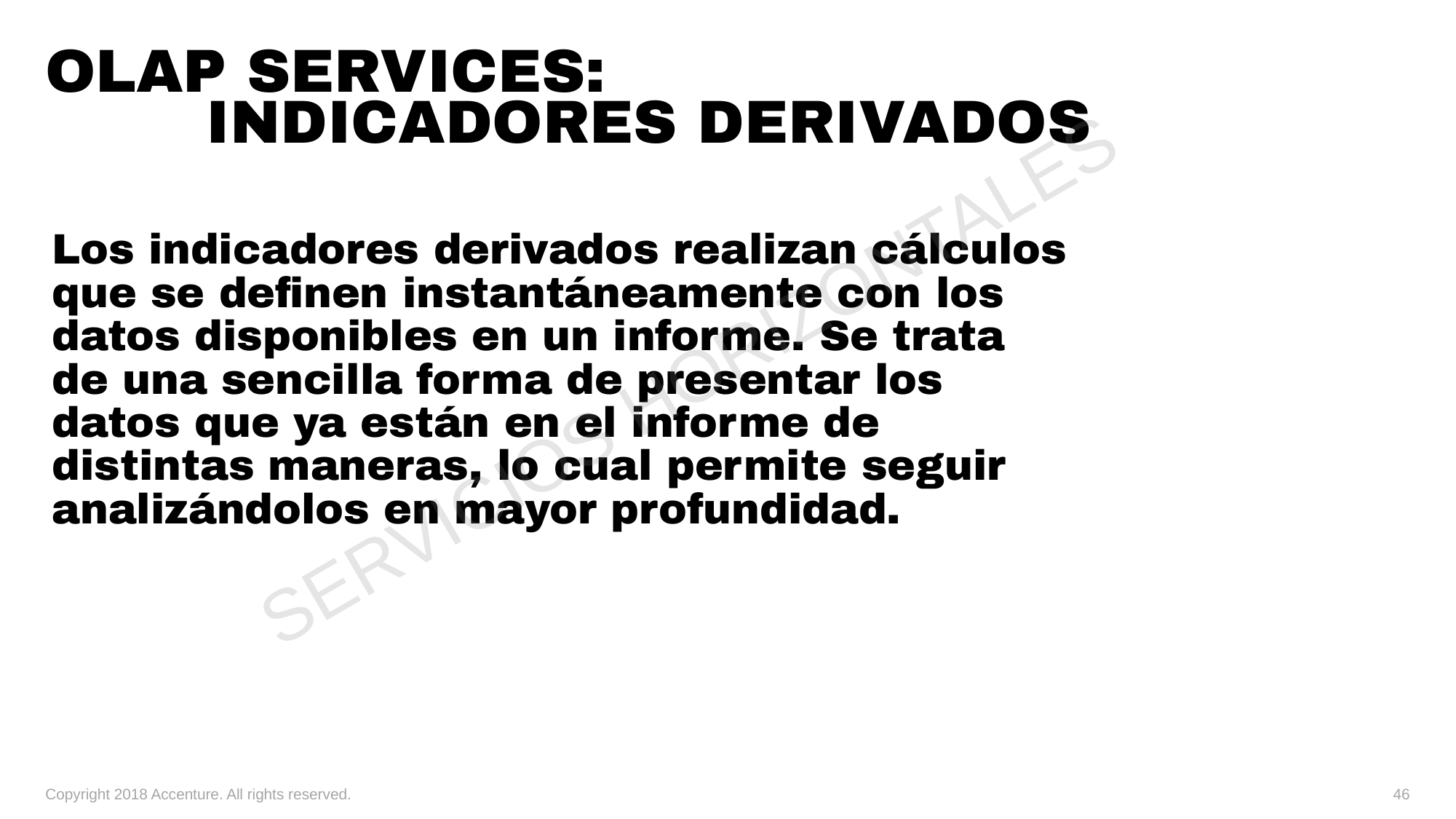

# Olap Services: Indicadores derivados
Los indicadores derivados realizan cálculos que se definen instantáneamente con los datos disponibles en un informe. Se trata de una sencilla forma de presentar los datos que ya están en el informe de distintas maneras, lo cual permite seguir analizándolos en mayor profundidad.
SERVICIOS HORIZONTALES
Copyright 2018 Accenture. All rights reserved.
46